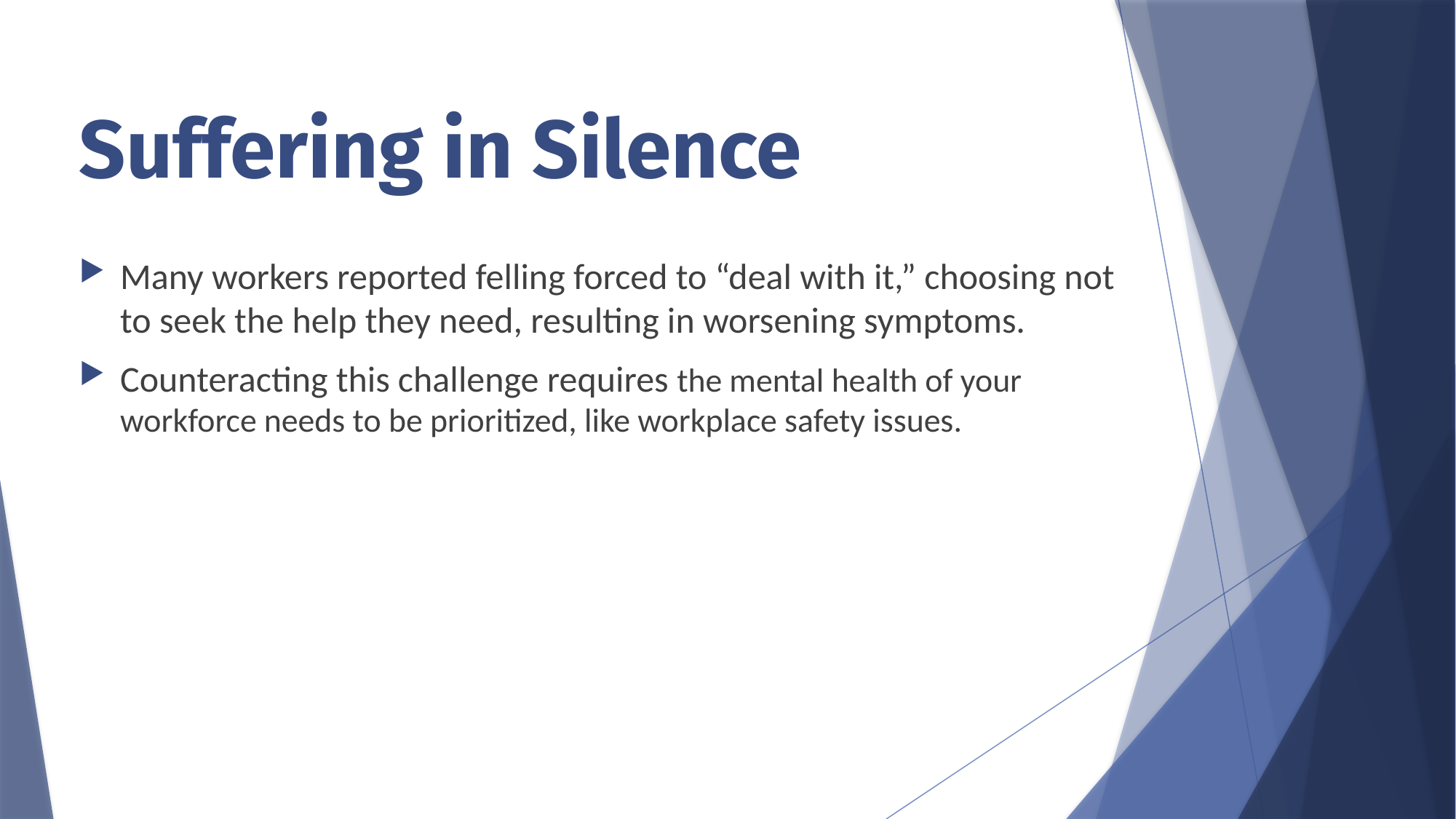

# Suffering in Silence
Many workers reported felling forced to “deal with it,” choosing not to seek the help they need, resulting in worsening symptoms.
Counteracting this challenge requires the mental health of your workforce needs to be prioritized, like workplace safety issues.